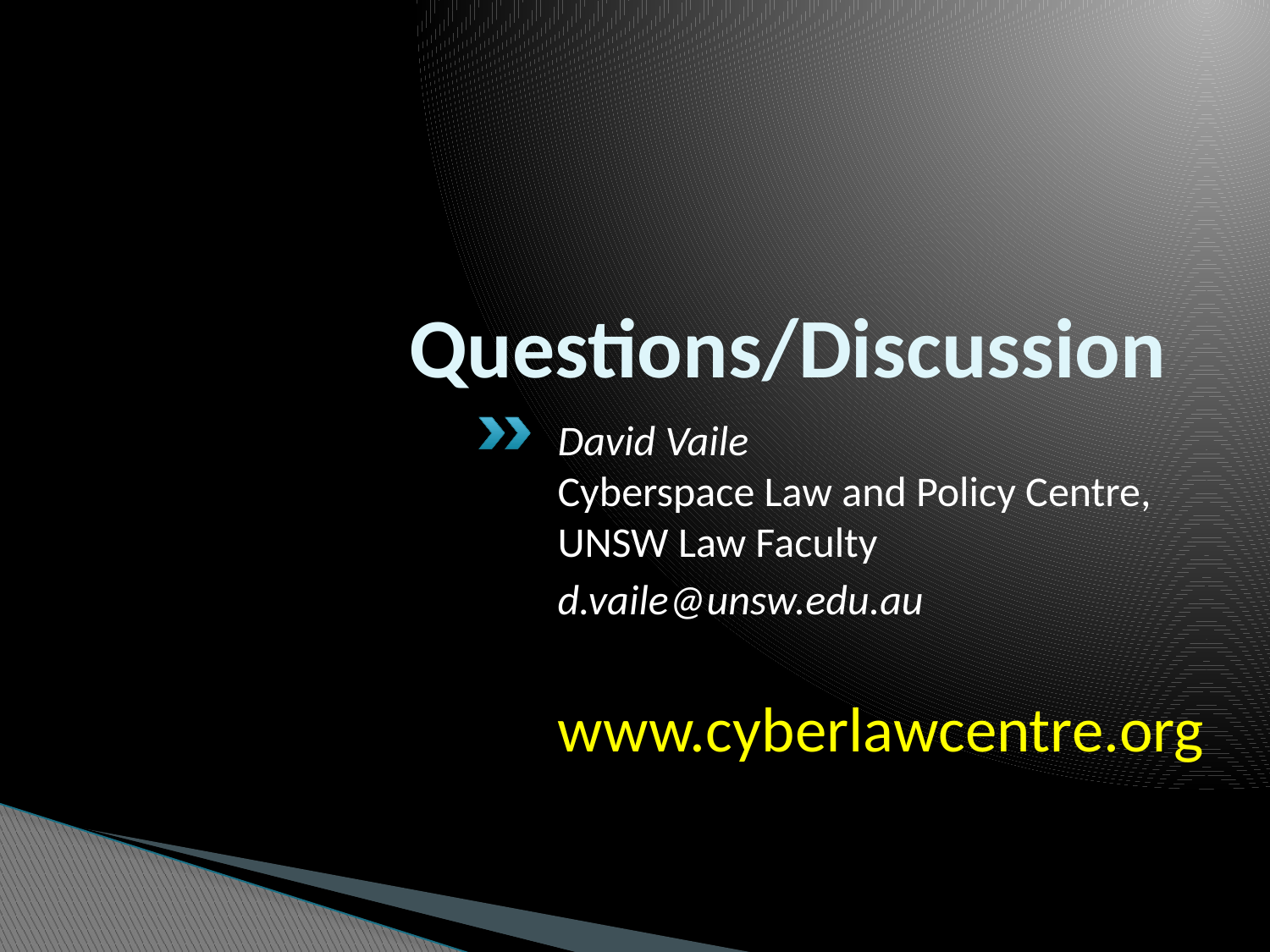

# Questions/Discussion
David Vaile
Cyberspace Law and Policy Centre, UNSW Law Faculty
d.vaile@unsw.edu.au

www.cyberlawcentre.org